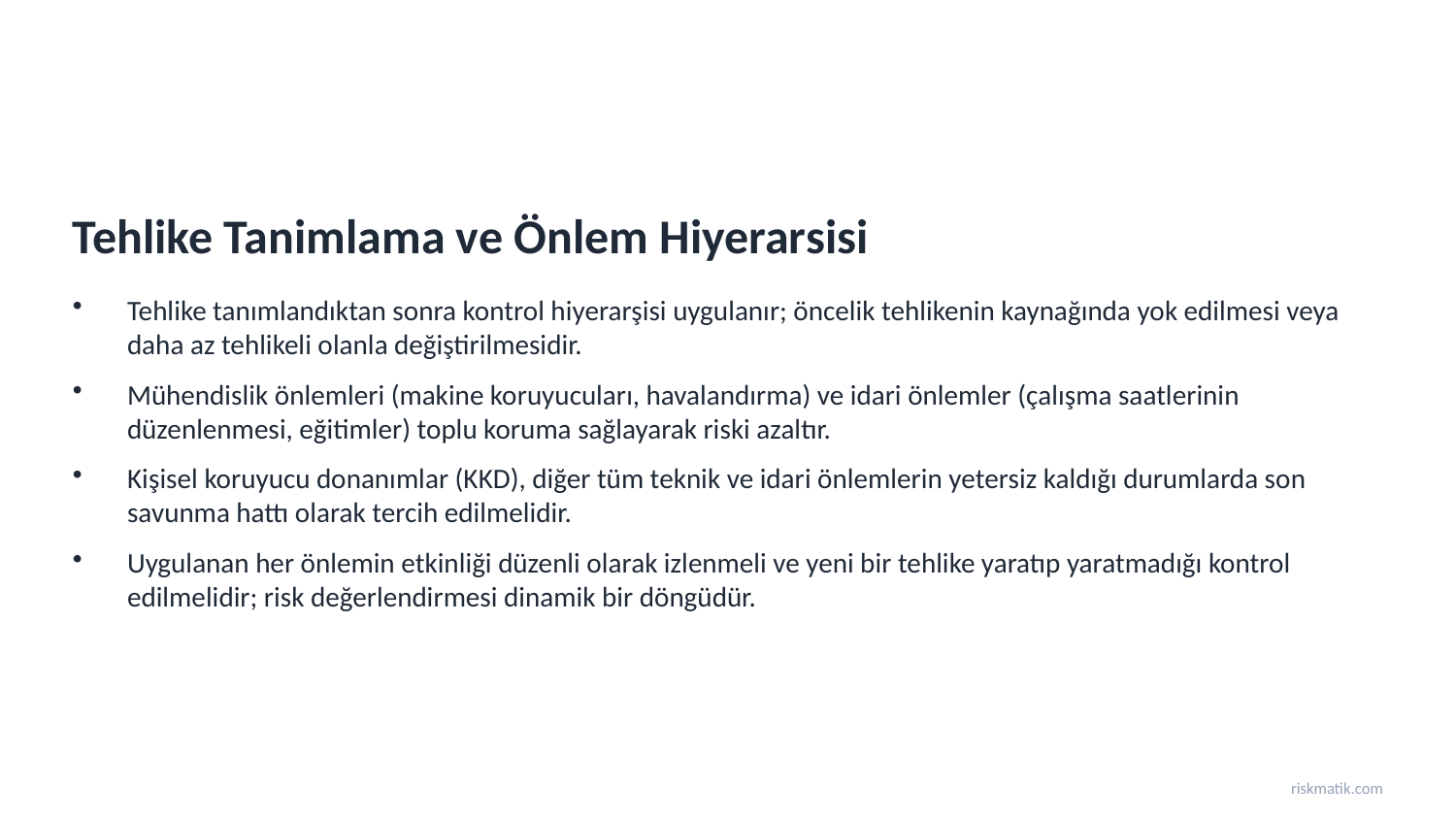

Tehlike Tanimlama ve Önlem Hiyerarsisi
Tehlike tanımlandıktan sonra kontrol hiyerarşisi uygulanır; öncelik tehlikenin kaynağında yok edilmesi veya daha az tehlikeli olanla değiştirilmesidir.
Mühendislik önlemleri (makine koruyucuları, havalandırma) ve idari önlemler (çalışma saatlerinin düzenlenmesi, eğitimler) toplu koruma sağlayarak riski azaltır.
Kişisel koruyucu donanımlar (KKD), diğer tüm teknik ve idari önlemlerin yetersiz kaldığı durumlarda son savunma hattı olarak tercih edilmelidir.
Uygulanan her önlemin etkinliği düzenli olarak izlenmeli ve yeni bir tehlike yaratıp yaratmadığı kontrol edilmelidir; risk değerlendirmesi dinamik bir döngüdür.
riskmatik.com